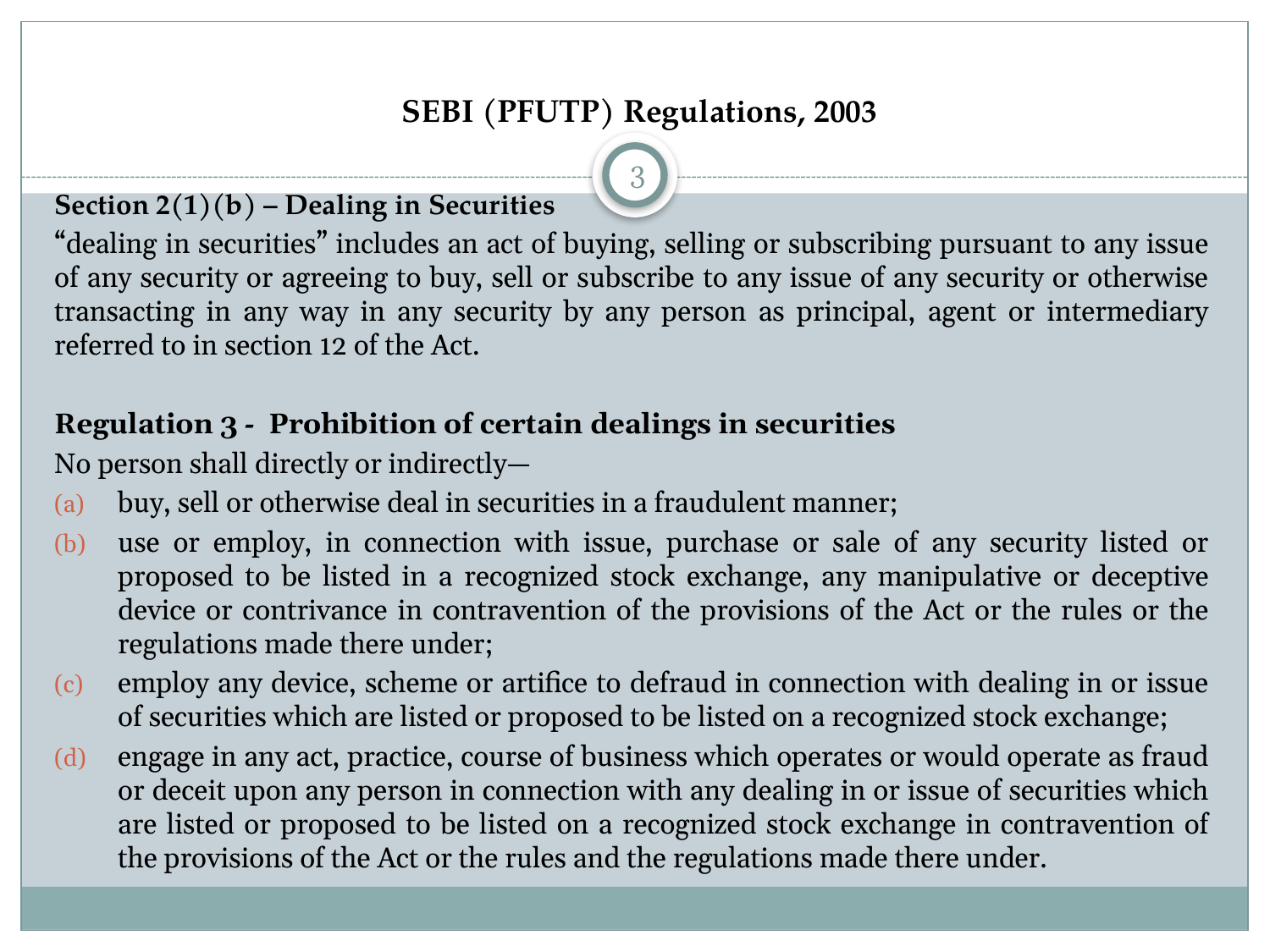

SEBI (PFUTP) Regulations, 2003
3
Section 2(1)(b) – Dealing in Securities
“dealing in securities” includes an act of buying, selling or subscribing pursuant to any issue of any security or agreeing to buy, sell or subscribe to any issue of any security or otherwise transacting in any way in any security by any person as principal, agent or intermediary referred to in section 12 of the Act.

Regulation 3 -  Prohibition of certain dealings in securities
No person shall directly or indirectly—
buy, sell or otherwise deal in securities in a fraudulent manner;
use or employ, in connection with issue, purchase or sale of any security listed or proposed to be listed in a recognized stock exchange, any manipulative or deceptive device or contrivance in contravention of the provisions of the Act or the rules or the regulations made there under;
employ any device, scheme or artifice to defraud in connection with dealing in or issue of securities which are listed or proposed to be listed on a recognized stock exchange;
engage in any act, practice, course of business which operates or would operate as fraud or deceit upon any person in connection with any dealing in or issue of securities which are listed or proposed to be listed on a recognized stock exchange in contravention of the provisions of the Act or the rules and the regulations made there under.